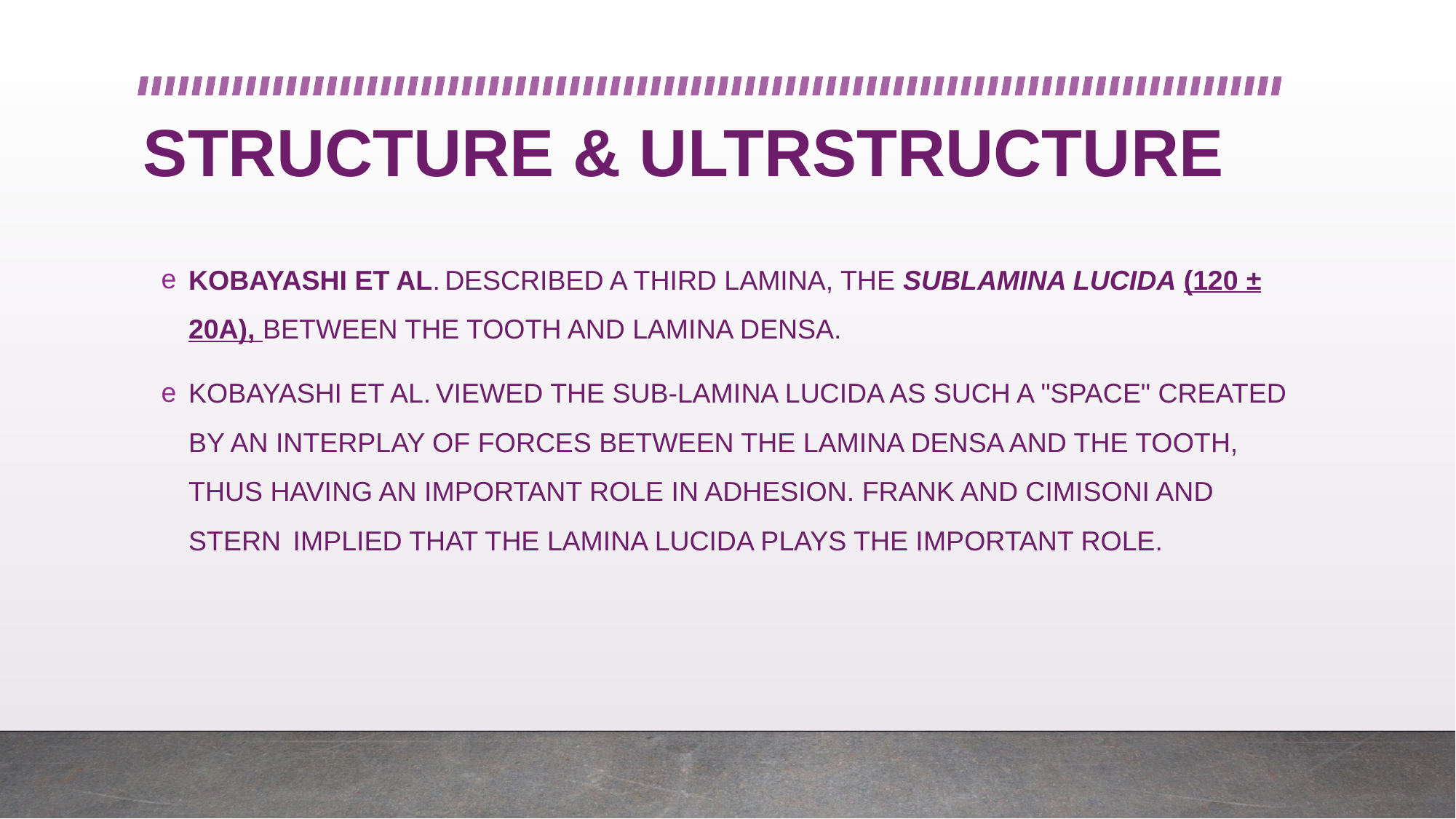

STRUCTURE & ULTRSTRUCTURE
KOBAYASHI ET AL. DESCRIBED A THIRD LAMINA, THE SUBLAMINA LUCIDA (120 ± 20A), BETWEEN THE TOOTH AND LAMINA DENSA.
KOBAYASHI ET AL. VIEWED THE SUB-LAMINA LUCIDA AS SUCH A "SPACE" CREATED BY AN INTERPLAY OF FORCES BETWEEN THE LAMINA DENSA AND THE TOOTH, THUS HAVING AN IMPORTANT ROLE IN ADHESION. FRANK AND CIMISONI AND STERN  IMPLIED THAT THE LAMINA LUCIDA PLAYS THE IMPORTANT ROLE.